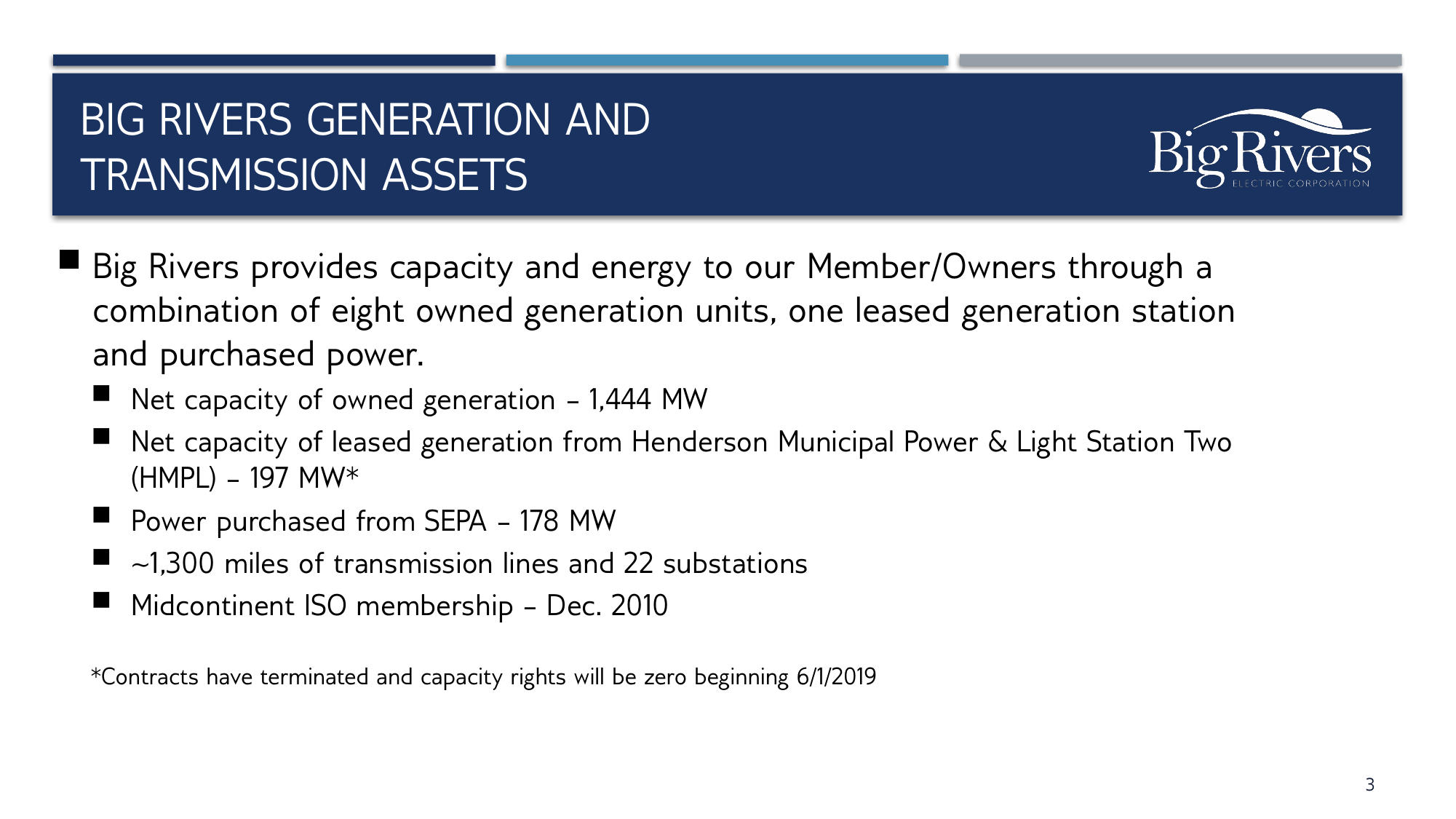

# big rivers Generation and TRANSMISSION ASSETS
Big Rivers provides capacity and energy to our Member/Owners through a combination of eight owned generation units, one leased generation station and purchased power.
Net capacity of owned generation – 1,444 MW
Net capacity of leased generation from Henderson Municipal Power & Light Station Two (HMPL) – 197 MW*
Power purchased from SEPA – 178 MW
~1,300 miles of transmission lines and 22 substations
Midcontinent ISO membership – Dec. 2010

*Contracts have terminated and capacity rights will be zero beginning 6/1/2019
3